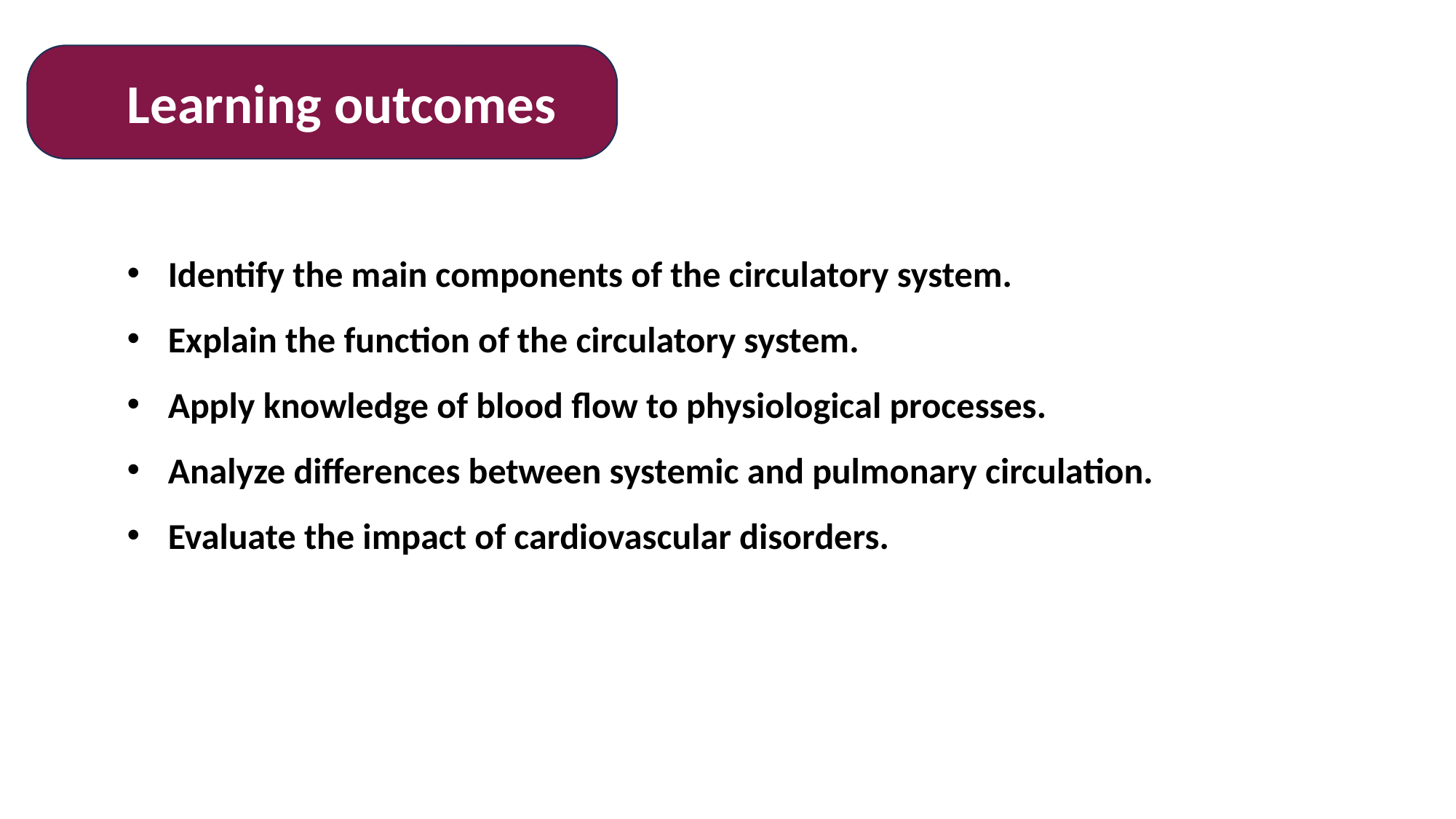

Learning outcomes
Identify the main components of the circulatory system.
Explain the function of the circulatory system.
Apply knowledge of blood flow to physiological processes.
Analyze differences between systemic and pulmonary circulation.
Evaluate the impact of cardiovascular disorders.